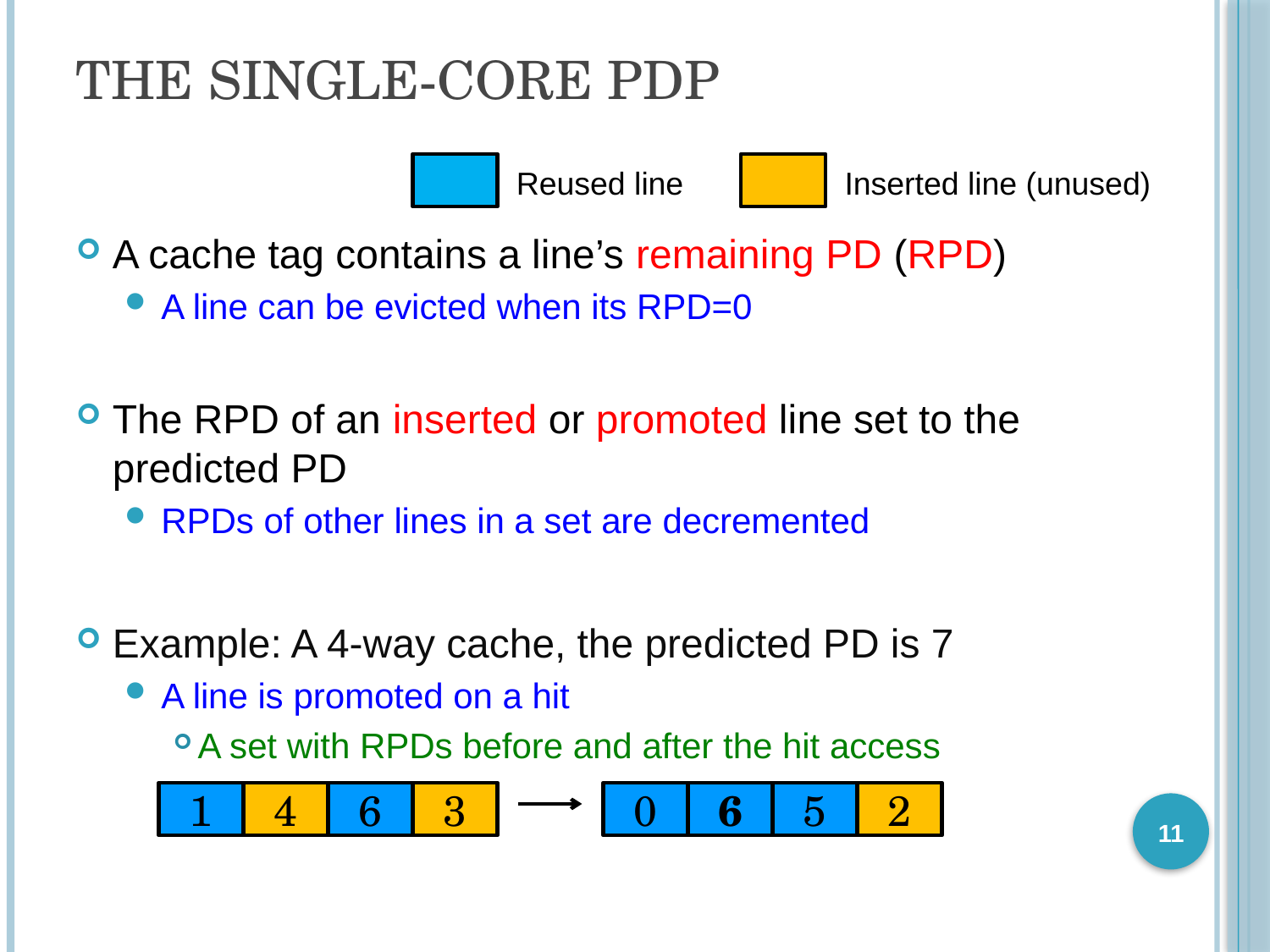

# The Single-core PDP

Reused line

Inserted line (unused)
A cache tag contains a line’s remaining PD (RPD)
A line can be evicted when its RPD=0

The RPD of an inserted or promoted line set to the predicted PD
RPDs of other lines in a set are decremented

Example: A 4-way cache, the predicted PD is 7
A line is promoted on a hit
A set with RPDs before and after the hit access
1
4
6
3
0
6
5
2
11